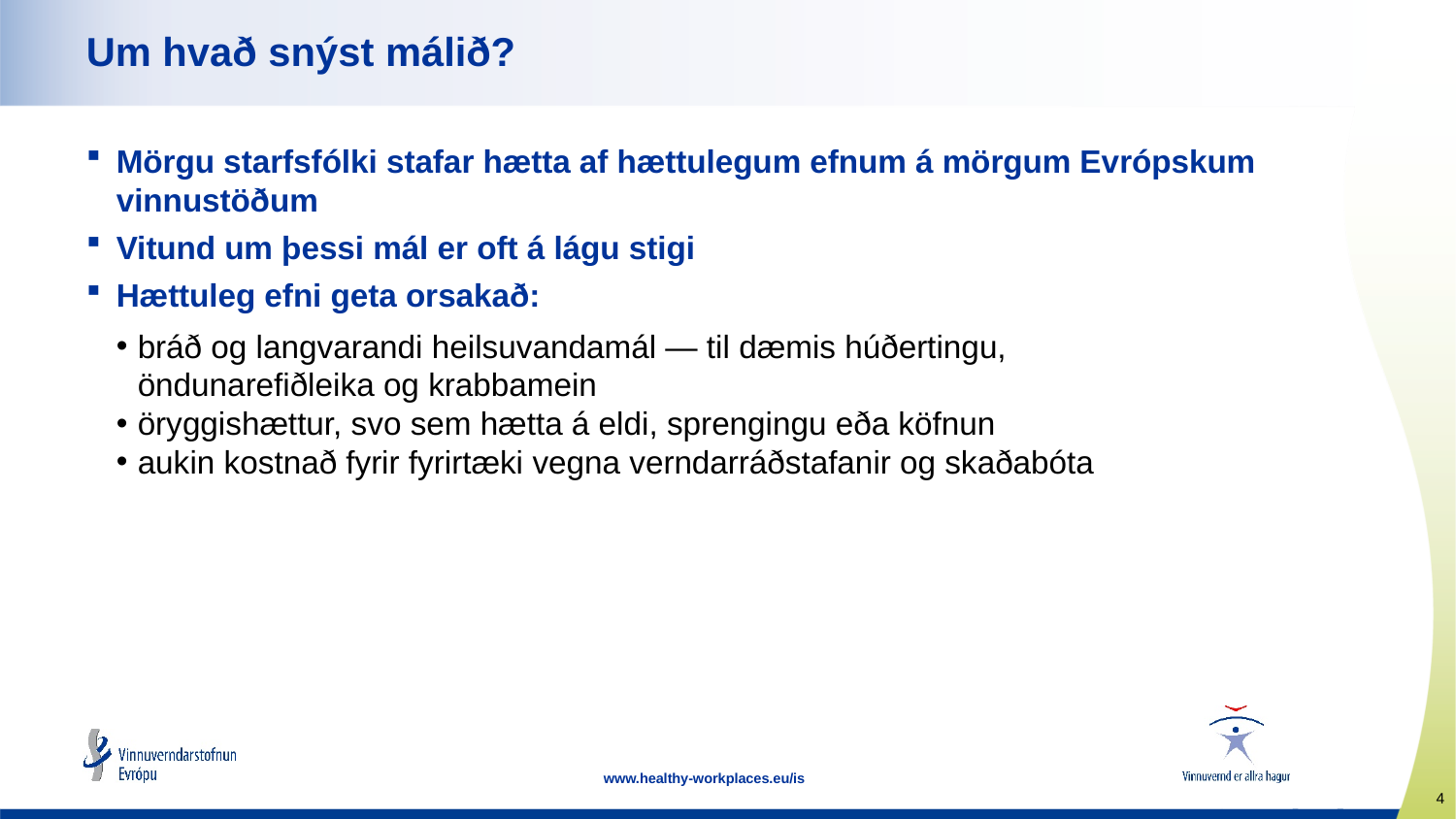

# Um hvað snýst málið?
Mörgu starfsfólki stafar hætta af hættulegum efnum á mörgum Evrópskum vinnustöðum
Vitund um þessi mál er oft á lágu stigi
Hættuleg efni geta orsakað:
bráð og langvarandi heilsuvandamál — til dæmis húðertingu,
öndunarefiðleika og krabbamein
öryggishættur, svo sem hætta á eldi, sprengingu eða köfnun
aukin kostnað fyrir fyrirtæki vegna verndarráðstafanir og skaðabóta